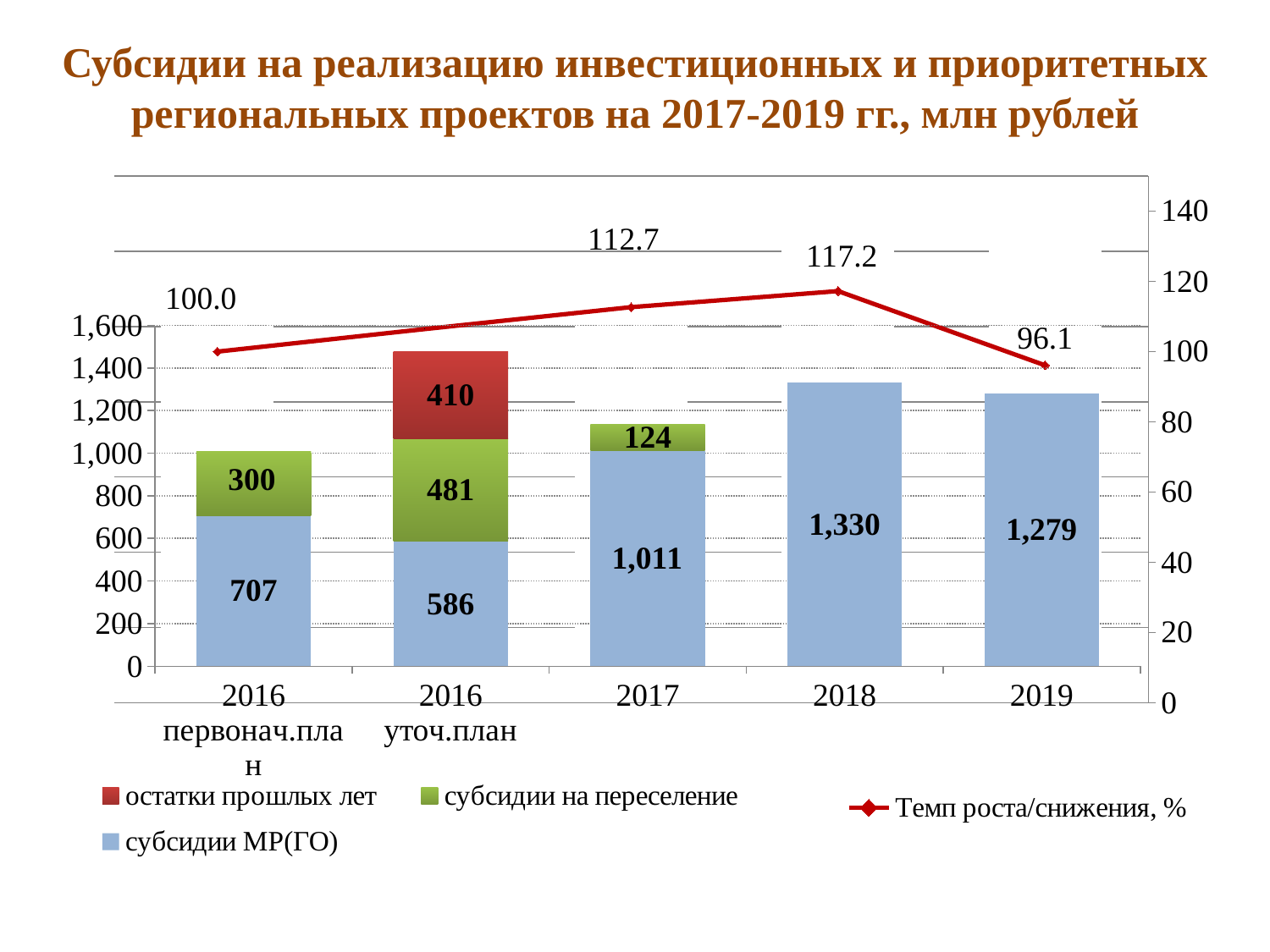

# Субсидии на реализацию инвестиционных и приоритетных региональных проектов на 2017-2019 гг., млн рублей

### Chart

| Category | Объем поступлений в бюджет Пермского края от акцизов, млн рублей | Темп роста/снижения, % |
|---|---|---|
| 2016 | 1007.4 | 100.0 |
|  | None | 106.4 |
| 2017 | 1134.9 | 112.65634306134604 |
| 2018 | 1330.3 | 117.21737598026256 |
| 2019 | 1278.6 | 96.11365857325414 |

### Chart

| Category | субсидии МР(ГО) | субсидии на переселение | остатки прошлых лет |
|---|---|---|---|
| 2016 первонач.план | 707.4 | 300.0 | 0.0 |
| 2016 уточ.план | 586.4 | 481.4 | 410.0 |
| 2017 | 1011.1 | 123.8 | 0.0 |
| 2018 | 1330.3 | 0.0 | 0.0 |
| 2019 | 1278.6 | 0.0 | 0.0 |